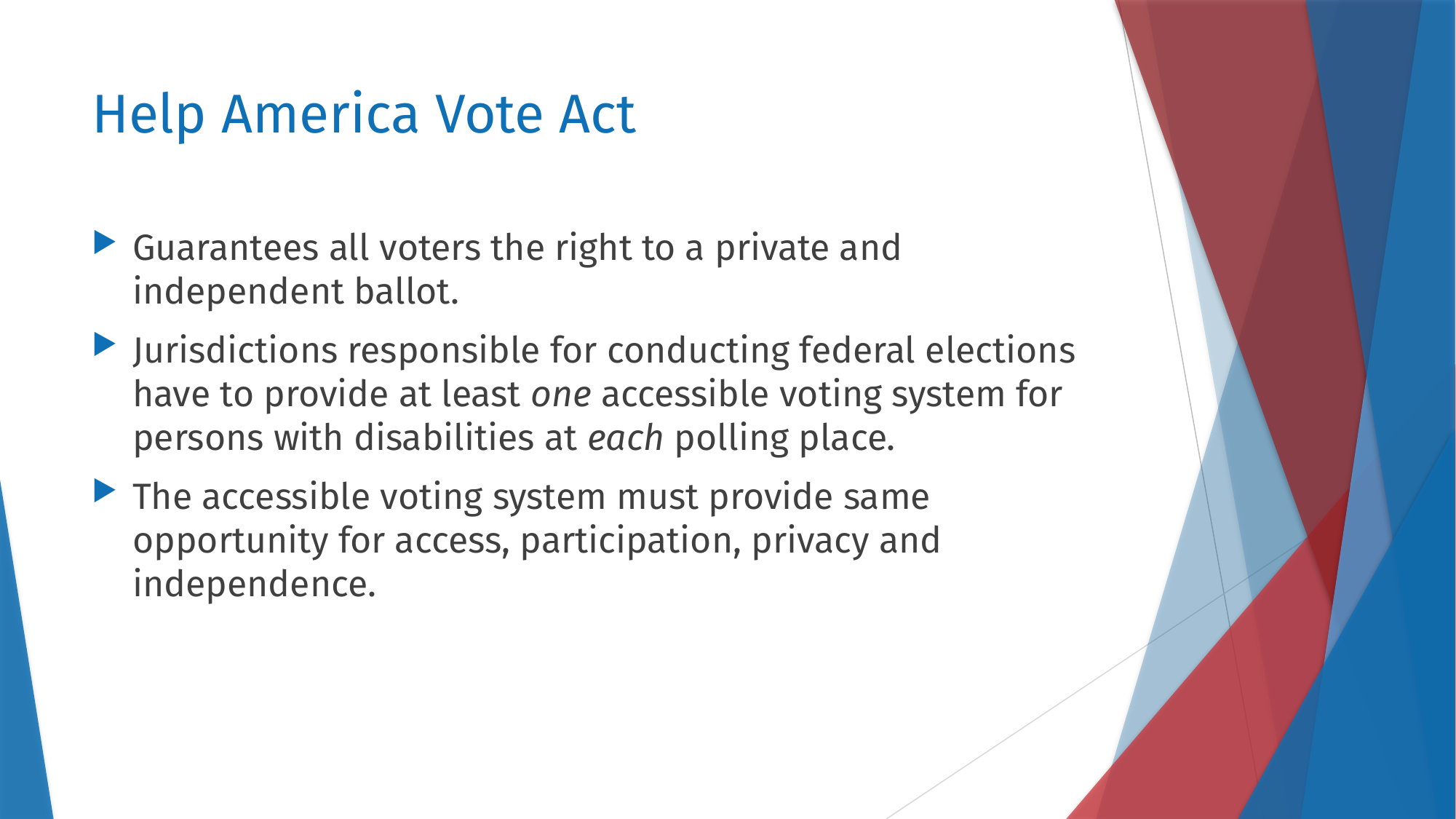

# Help America Vote Act
Guarantees all voters the right to a private and independent ballot.
Jurisdictions responsible for conducting federal elections have to provide at least one accessible voting system for persons with disabilities at each polling place.
The accessible voting system must provide same opportunity for access, participation, privacy and independence.